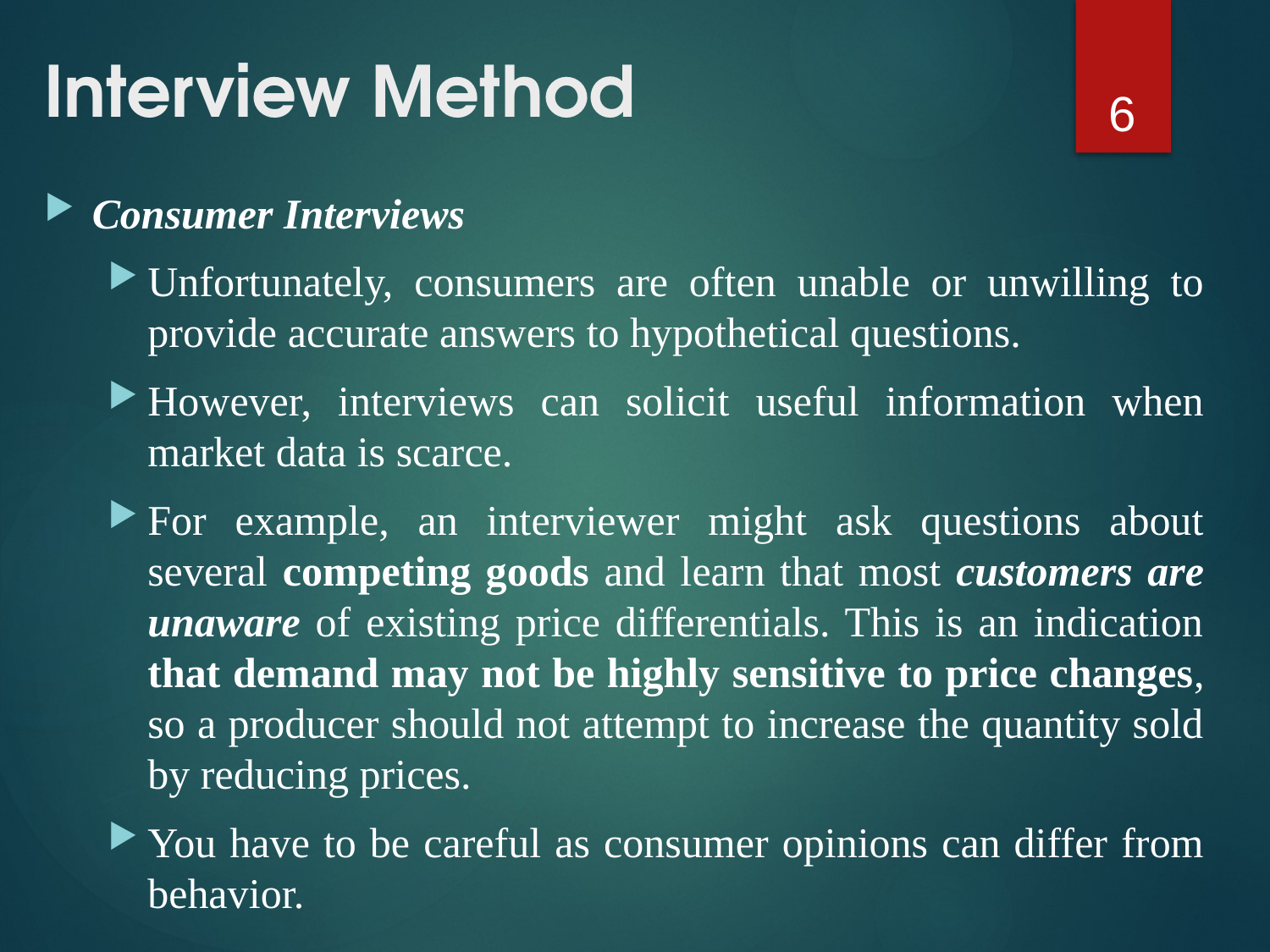

# Interview Method
6
Consumer Interviews
Unfortunately, consumers are often unable or unwilling to provide accurate answers to hypothetical questions.
However, interviews can solicit useful information when market data is scarce.
For example, an interviewer might ask questions about several competing goods and learn that most customers are unaware of existing price differentials. This is an indication that demand may not be highly sensitive to price changes, so a producer should not attempt to increase the quantity sold by reducing prices.
You have to be careful as consumer opinions can differ from behavior.